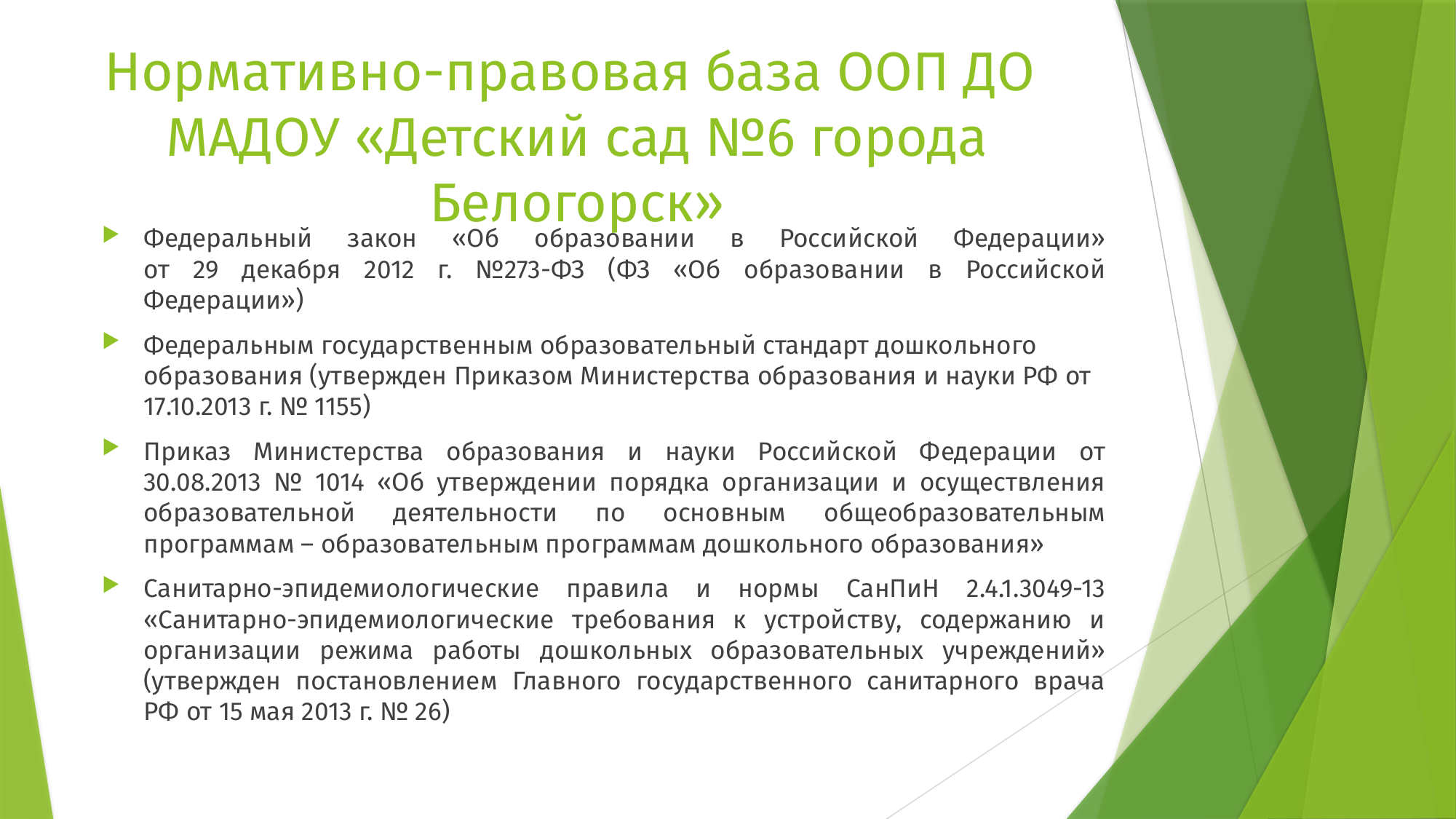

# Нормативно-правовая база ООП ДО МАДОУ «Детский сад №6 города Белогорск»
Федеральный закон «Об образовании в Российской Федерации»
от 29 декабря 2012 г. №273-ФЗ (ФЗ «Об образовании в Российской Федерации»)
Федеральным государственным образовательный стандарт дошкольного образования (утвержден Приказом Министерства образования и науки РФ от 17.10.2013 г. № 1155)
Приказ Министерства образования и науки Российской Федерации от 30.08.2013 № 1014 «Об утверждении порядка организации и осуществления образовательной деятельности по основным общеобразовательным программам – образовательным программам дошкольного образования»
Санитарно-эпидемиологические правила и нормы СанПиН 2.4.1.3049-13 «Санитарно-эпидемиологические требования к устройству, содержанию и организации режима работы дошкольных образовательных учреждений» (утвержден постановлением Главного государственного санитарного врача РФ от 15 мая 2013 г. № 26)